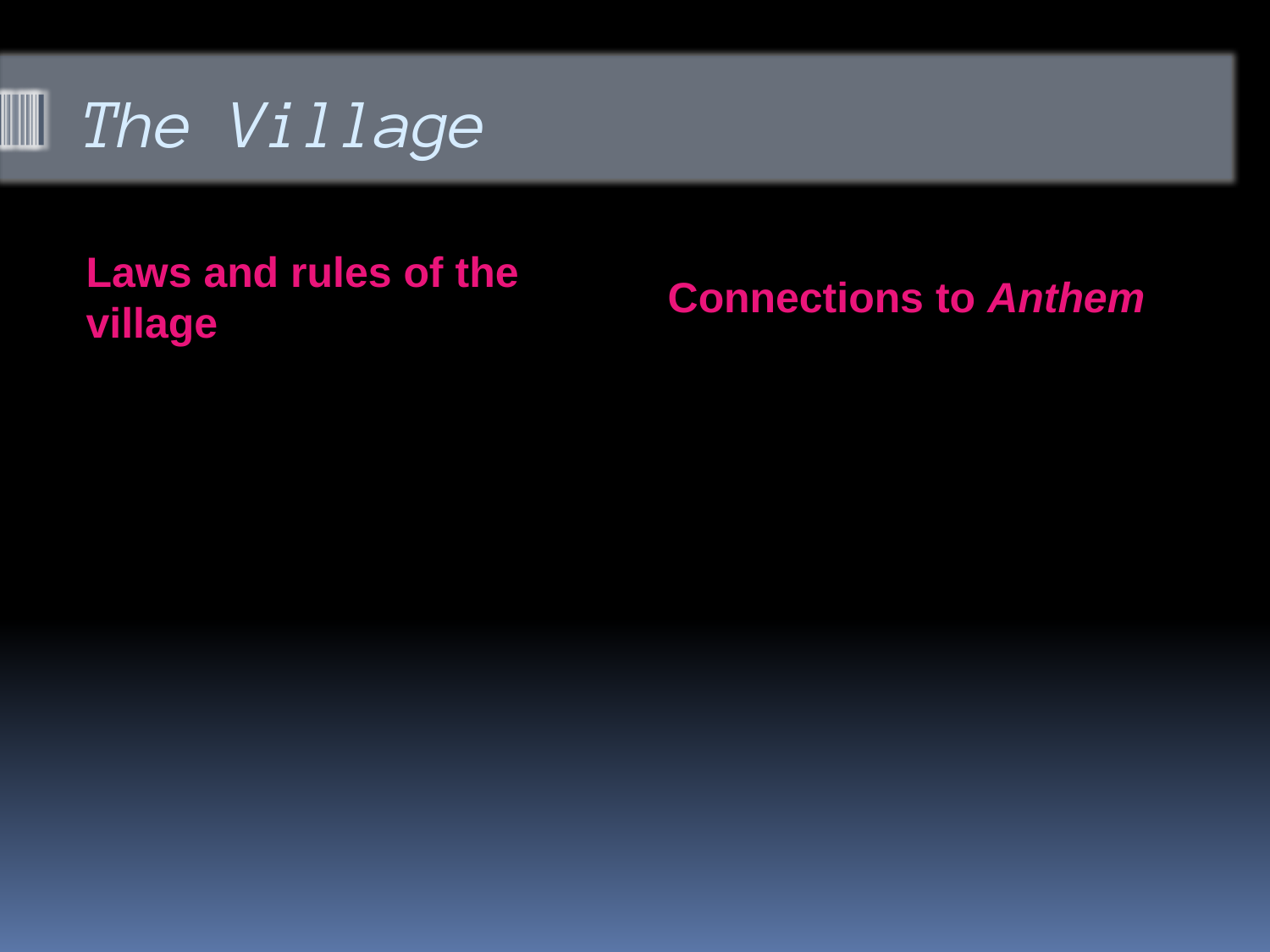

# The Village
Laws and rules of the village
Connections to Anthem